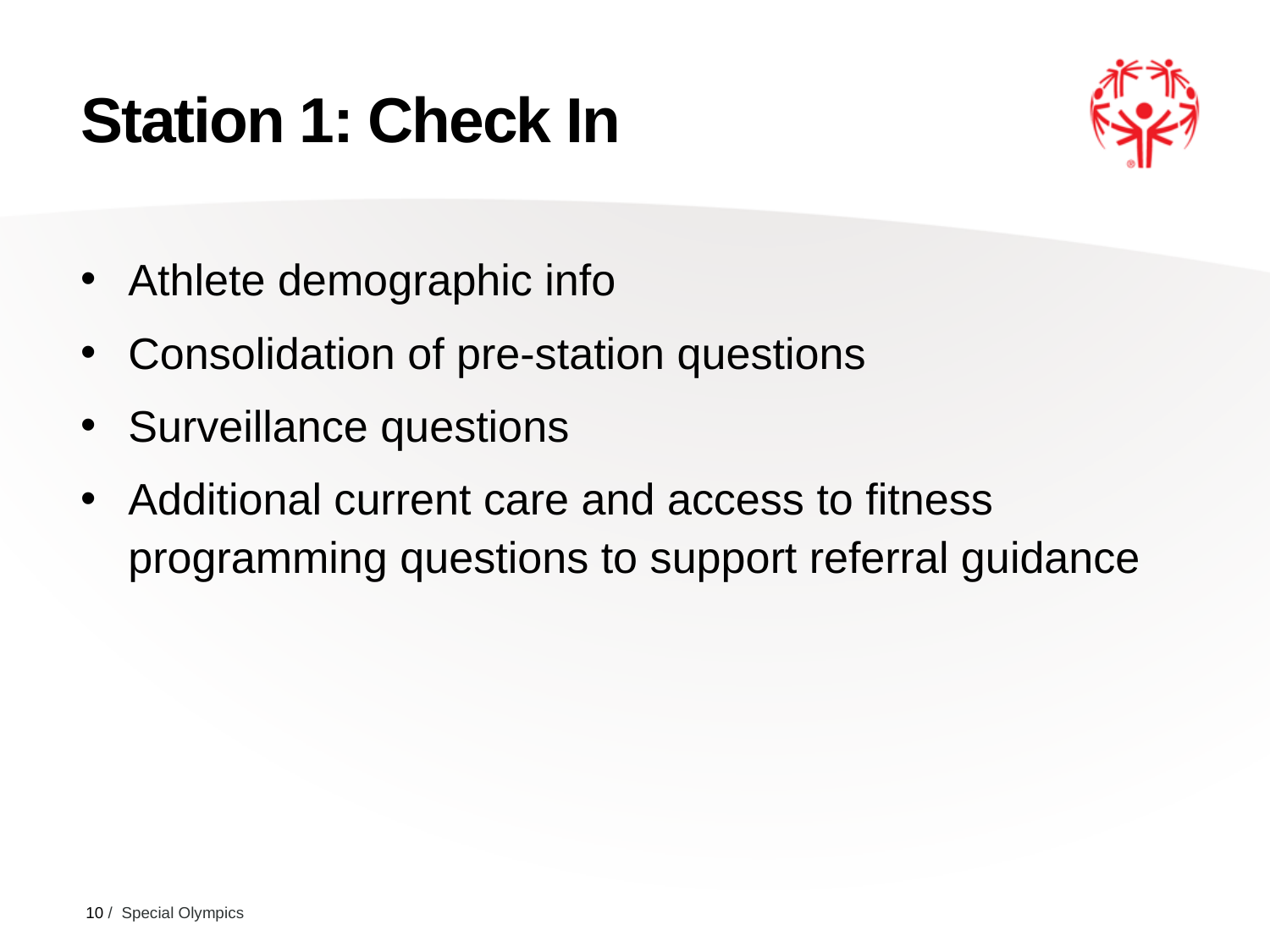

# Station 1: Check In
Athlete demographic info
Consolidation of pre-station questions
Surveillance questions
Additional current care and access to fitness programming questions to support referral guidance
10 /  Special Olympics